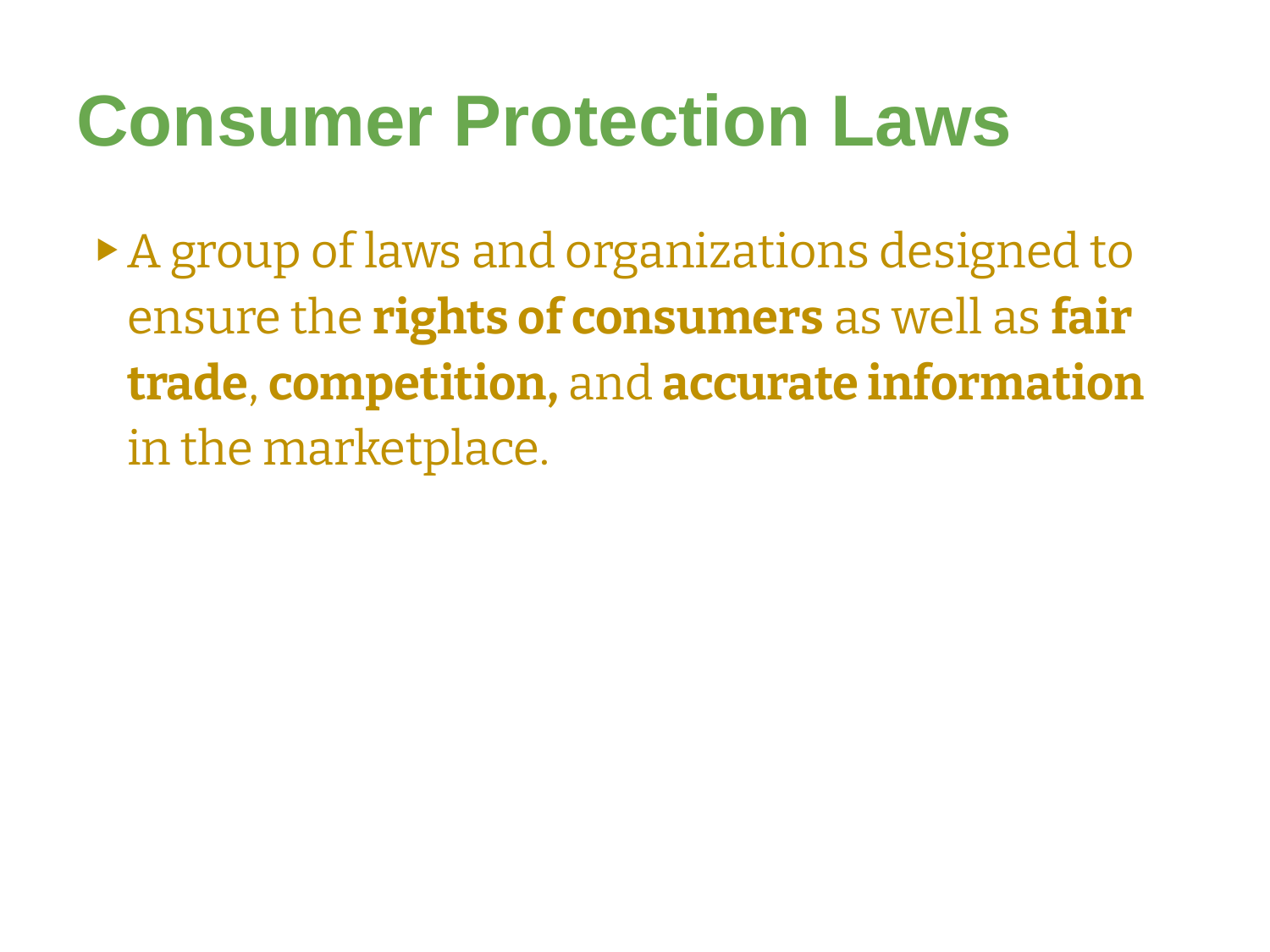

# Consumer Protection Laws
A group of laws and organizations designed to ensure the rights of consumers as well as fair trade, competition, and accurate information in the marketplace.